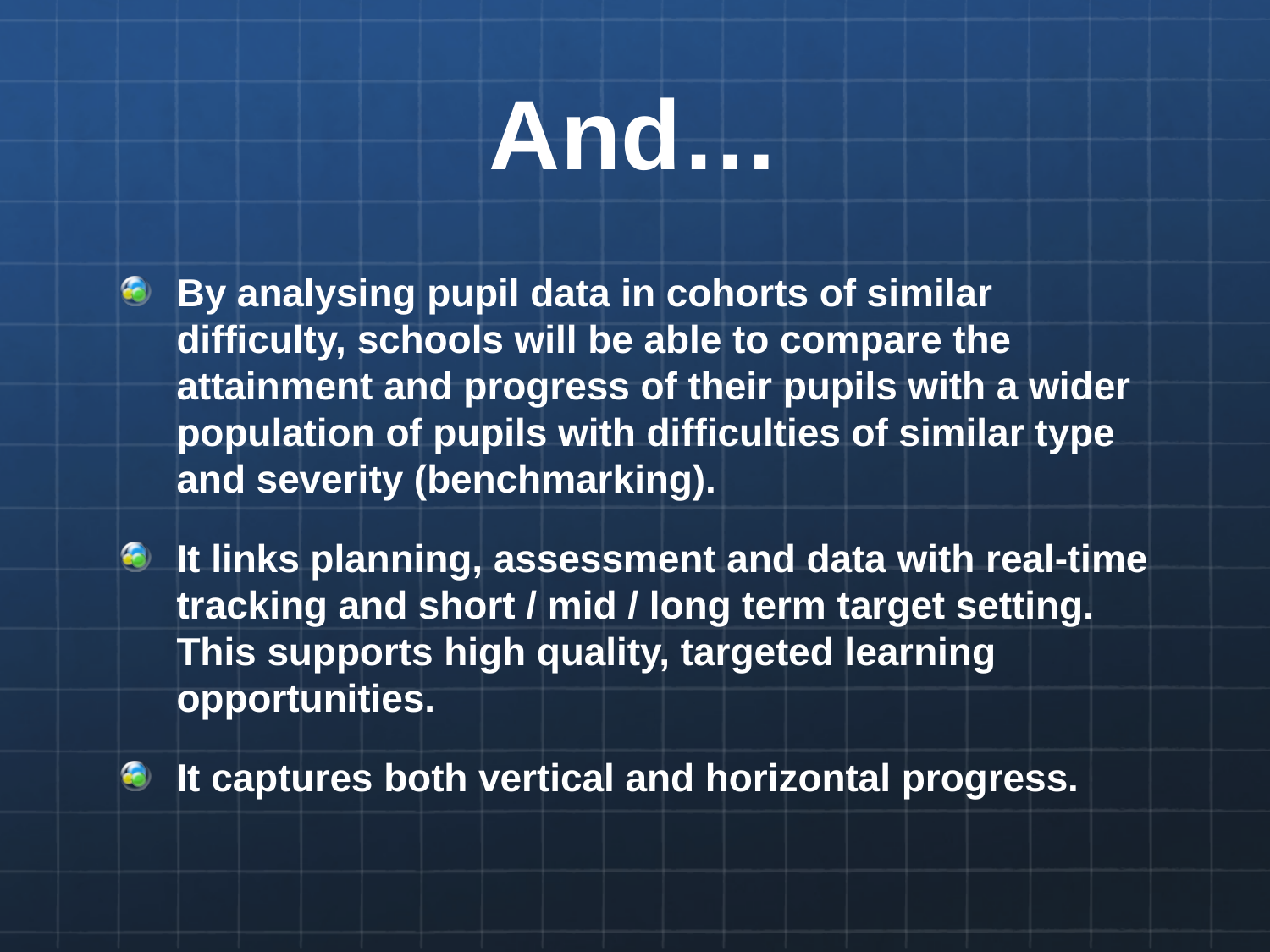

# And…
By analysing pupil data in cohorts of similar difficulty, schools will be able to compare the attainment and progress of their pupils with a wider population of pupils with difficulties of similar type and severity (benchmarking).
It links planning, assessment and data with real-time tracking and short / mid / long term target setting. This supports high quality, targeted learning opportunities.
It captures both vertical and horizontal progress.